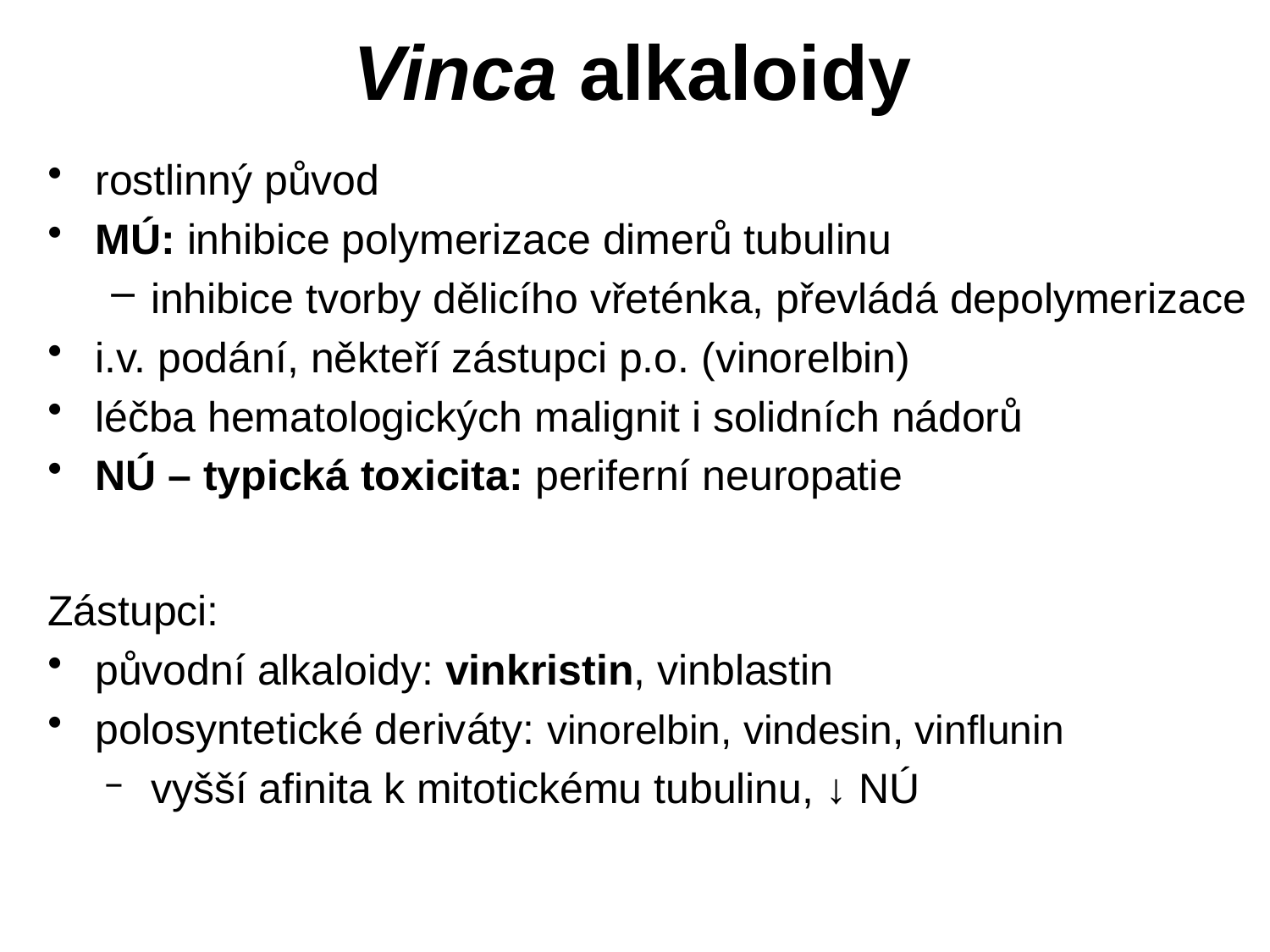

# Vinca alkaloidy
rostlinný původ
MÚ: inhibice polymerizace dimerů tubulinu
inhibice tvorby dělicího vřeténka, převládá depolymerizace
i.v. podání, někteří zástupci p.o. (vinorelbin)
léčba hematologických malignit i solidních nádorů
NÚ – typická toxicita: periferní neuropatie

Zástupci:
původní alkaloidy: vinkristin, vinblastin
polosyntetické deriváty: vinorelbin, vindesin, vinflunin
vyšší afinita k mitotickému tubulinu, ↓ NÚ